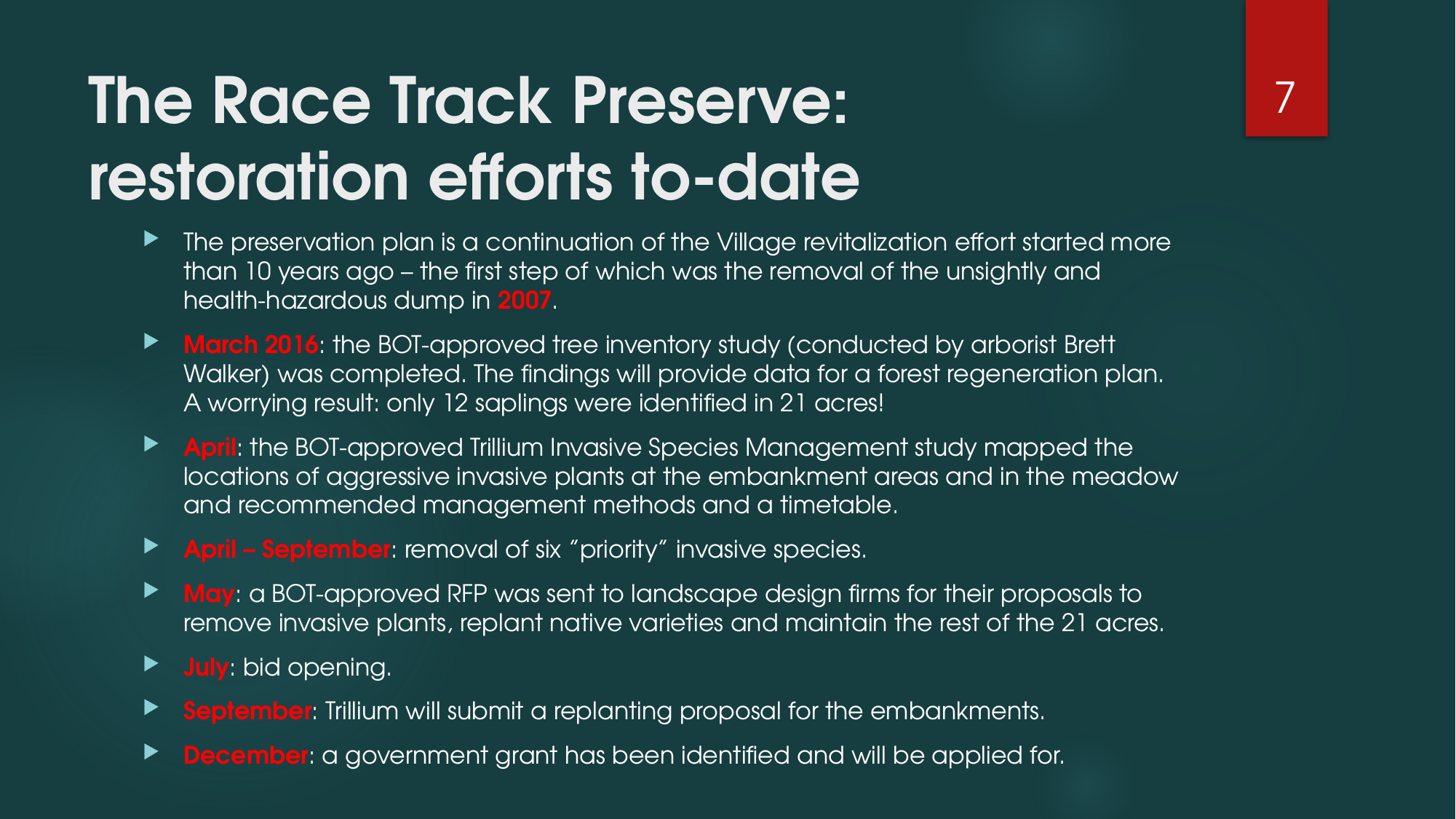

7
# The Race Track Preserve: restoration efforts to-date
The preservation plan is a continuation of the Village revitalization effort started more than 10 years ago – the first step of which was the removal of the unsightly and health-hazardous dump in 2007.
March 2016: the BOT-approved tree inventory study (conducted by arborist Brett Walker) was completed. The findings will provide data for a forest regeneration plan. A worrying result: only 12 saplings were identified in 21 acres!
April: the BOT-approved Trillium Invasive Species Management study mapped the locations of aggressive invasive plants at the embankment areas and in the meadow and recommended management methods and a timetable.
April – September: removal of six ”priority” invasive species.
May: a BOT-approved RFP was sent to landscape design firms for their proposals to remove invasive plants, replant native varieties and maintain the rest of the 21 acres.
July: bid opening.
September: Trillium will submit a replanting proposal for the embankments.
December: a government grant has been identified and will be applied for.